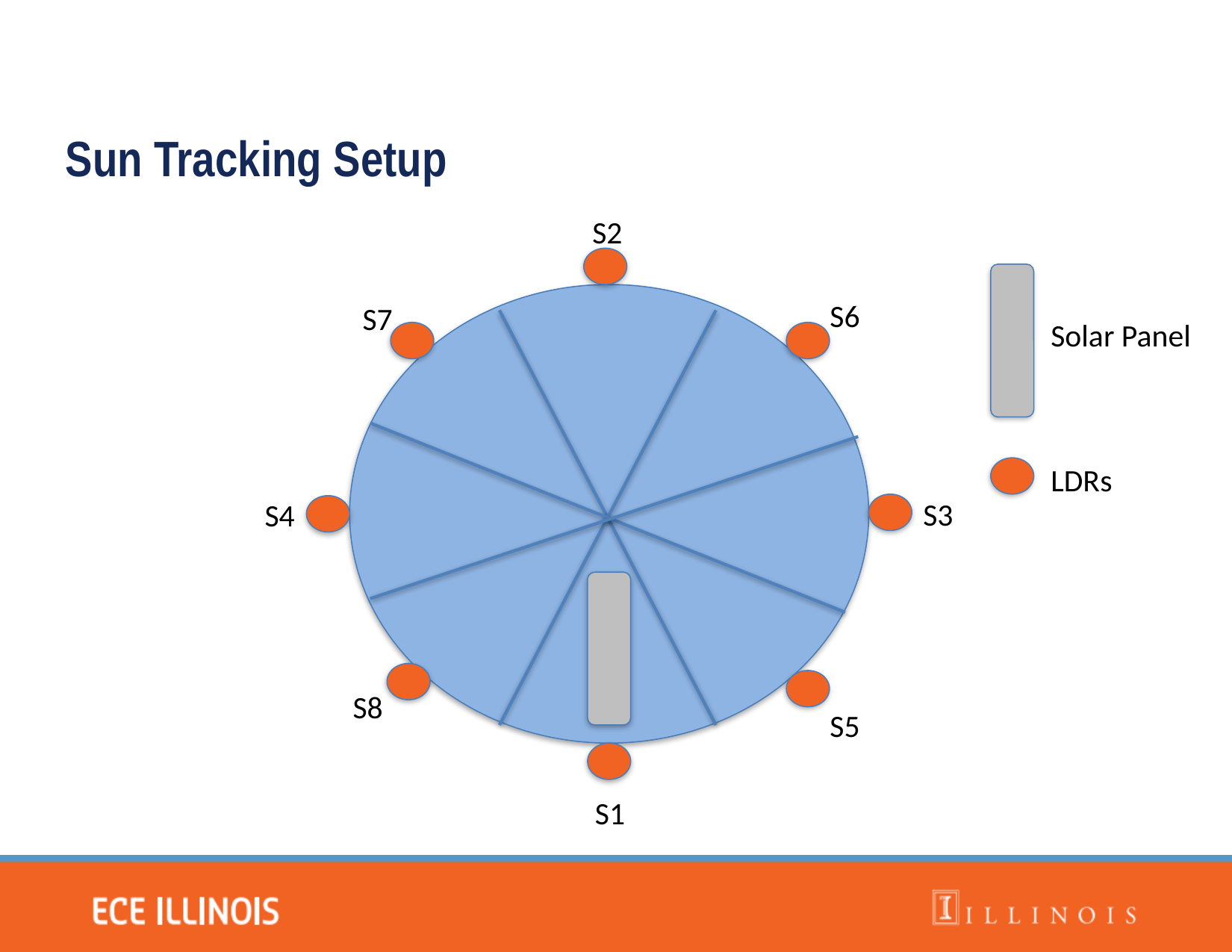

Sun Tracking Setup
S2

S6
S7
Solar Panel

LDRs

S3
S4

S8
S5

S1